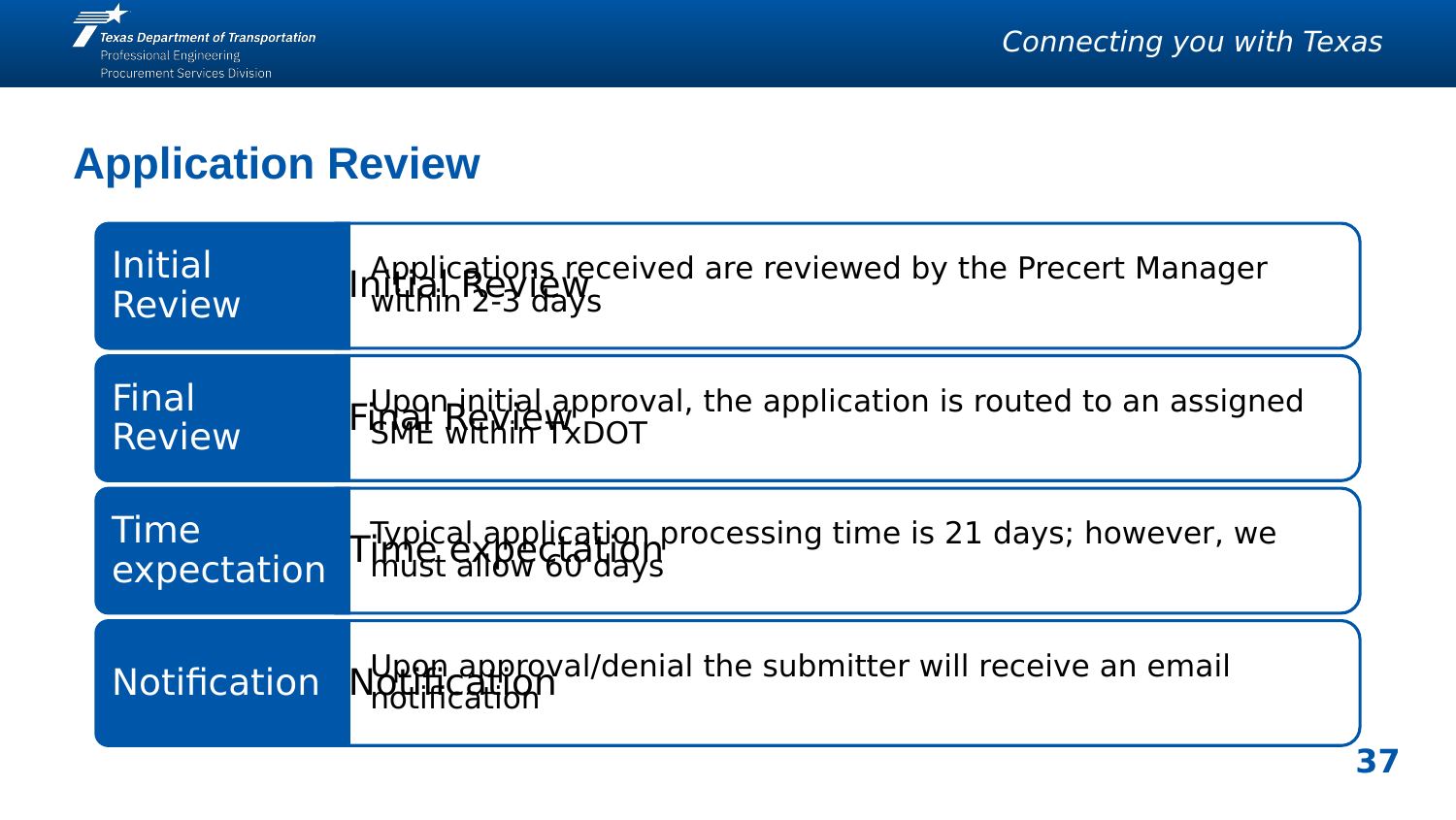

# Application Review
Initial Review
Applications received are reviewed by the Precert Manager within 2-3 days
Initial Review
Final Review
Upon initial approval, the application is routed to an assigned SME within TxDOT
Final Review
Time expectation
Typical application processing time is 21 days; however, we must allow 60 days
Time expectation
Notification
Upon approval/denial the submitter will receive an email notification
Notification